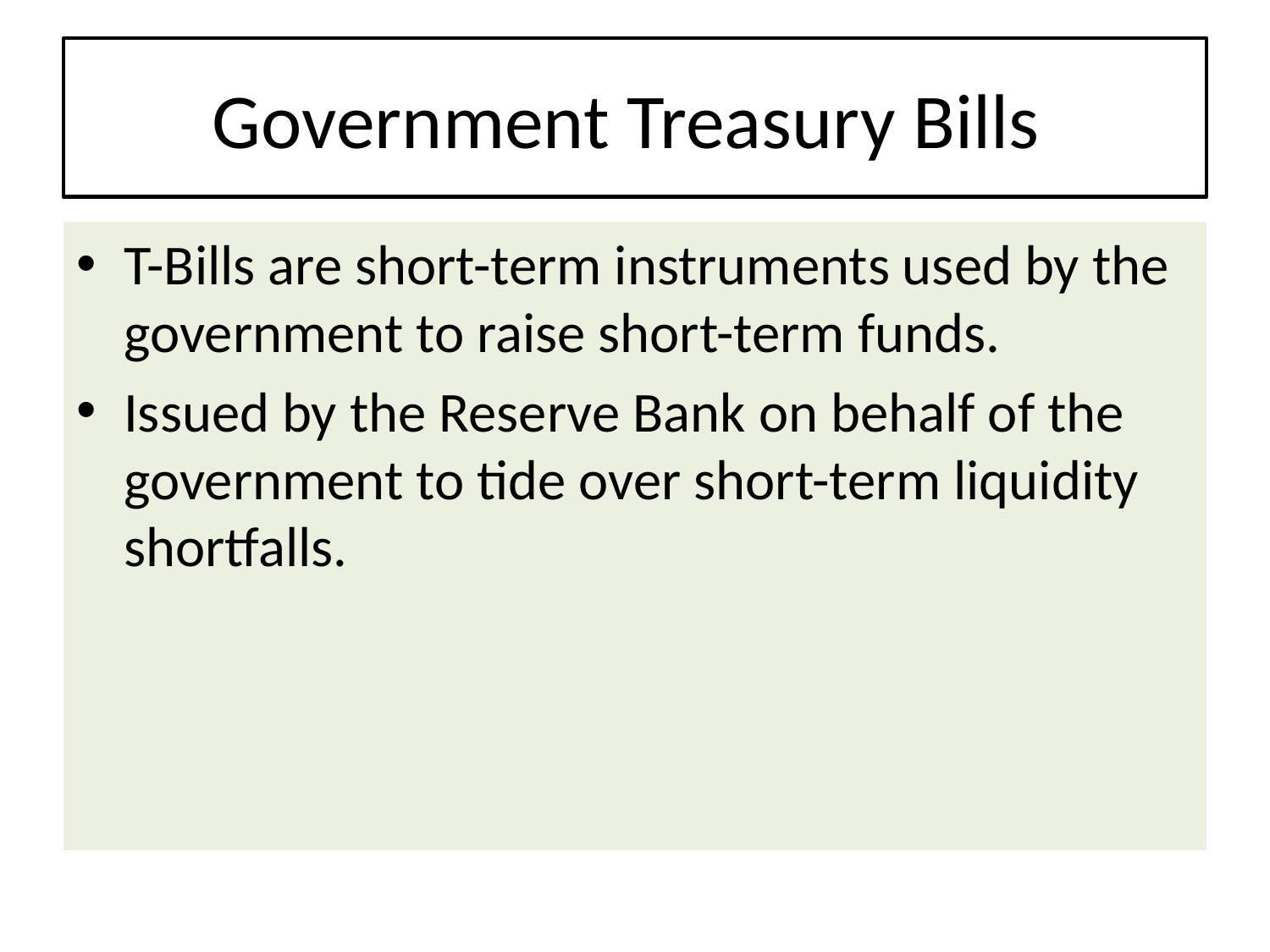

# Government Treasury Bills
T-Bills are short-term instruments used by the government to raise short-term funds.
Issued by the Reserve Bank on behalf of the government to tide over short-term liquidity shortfalls.